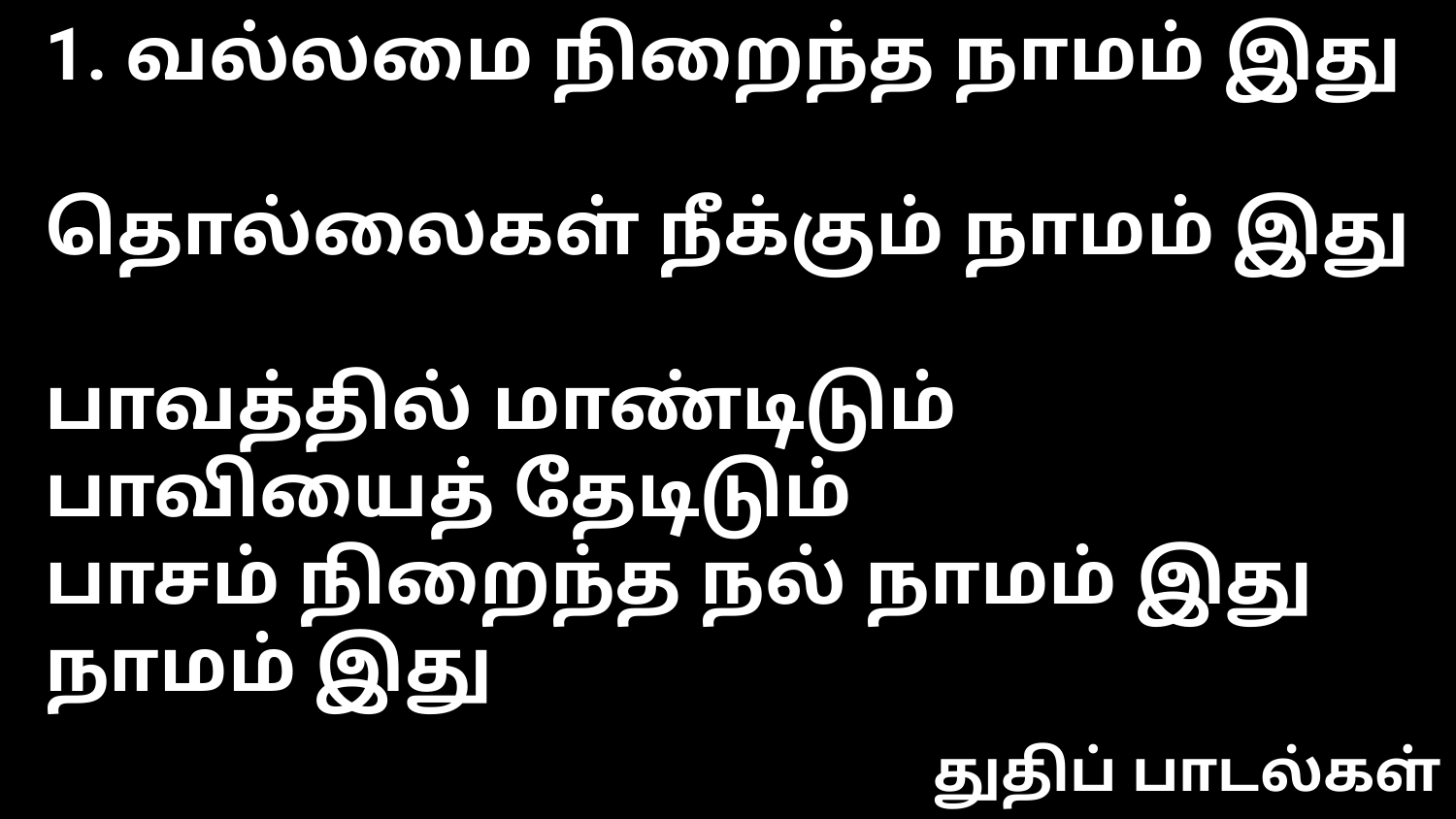

1. வல்லமை நிறைந்த நாமம் இது
தொல்லைகள் நீக்கும் நாமம் இது
பாவத்தில் மாண்டிடும் பாவியைத் தேடிடும்
பாசம் நிறைந்த நல் நாமம் இது நாமம் இது

துதிப் பாடல்கள்